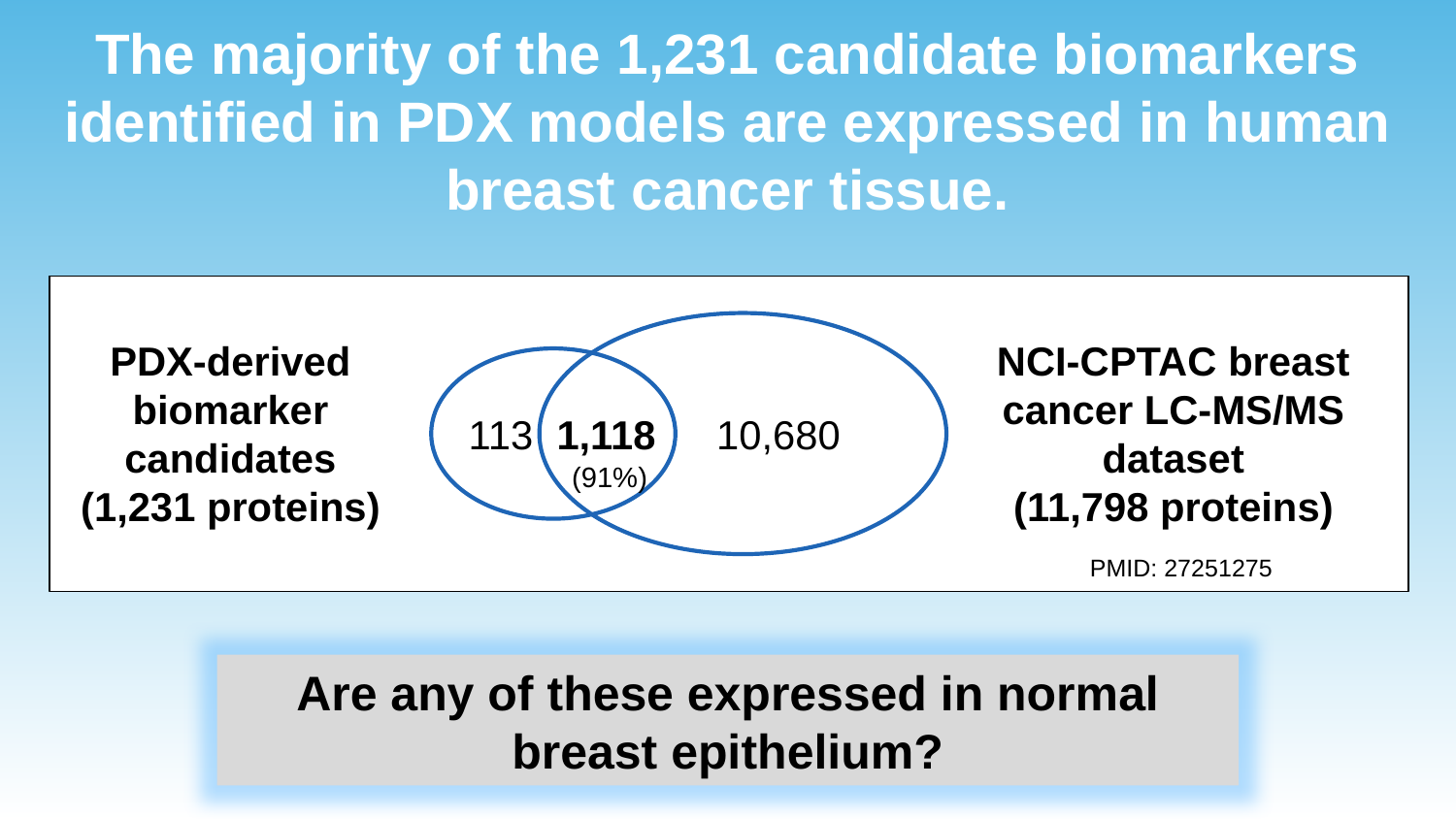

The majority of the 1,231 candidate biomarkers identified in PDX models are expressed in human breast cancer tissue.

PDX-derived
biomarker candidates
(1,231 proteins)
NCI-CPTAC breast cancer LC-MS/MS dataset
(11,798 proteins)

113
1,118
10,680
(91%)
PMID: 27251275
Are any of these expressed in normal breast epithelium?